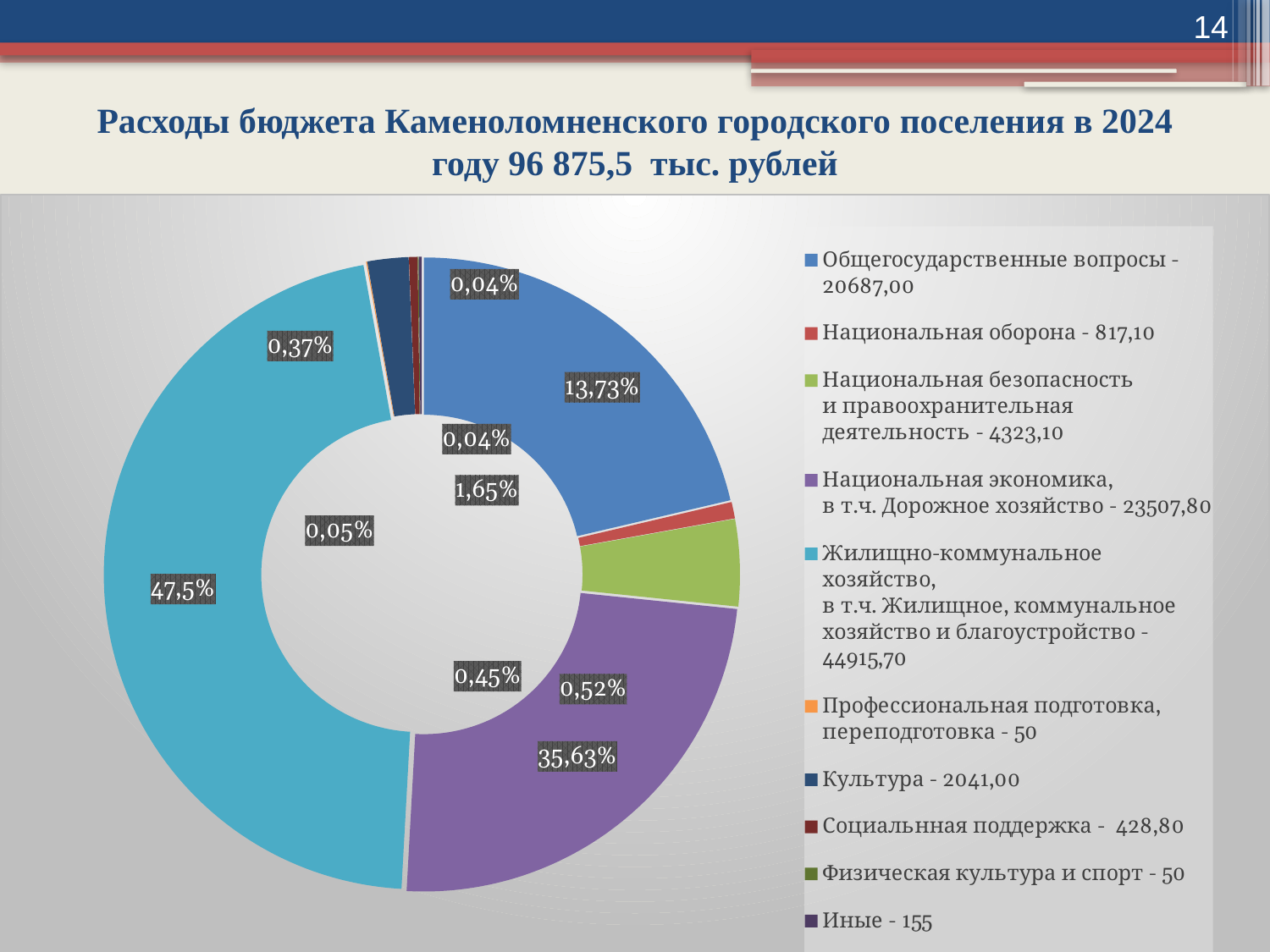

14
# Расходы бюджета Каменоломненского городского поселения в 2024 году 96 875,5  тыс. рублей

### Chart

| Category | Столбец1 |
|---|---|
| Общегосударственные вопросы - 20687,00 | 20687.0 |
| Национальная оборона - 817,10 | 817.1 |
| Национальная безопасность
и правоохранительная деятельность - 4323,10 | 4323.1 |
| Национальная экономика,
в т.ч. Дорожное хозяйство - 23507,80 | 23507.8 |
| Жилищно-коммунальное хозяйство,
в т.ч. Жилищное, коммунальное хозяйство и благоустройство - 44915,70 | 44915.7 |
| Профессиональная подготовка, переподготовка - 50 | 50.0 |
| Культура - 2041,00 | 2041.0 |
| Социальнная поддержка -  428,80 | 428.8 |
| Физическая культура и спорт - 50 | 50.0 |
| Иные - 155 | 155.0 |